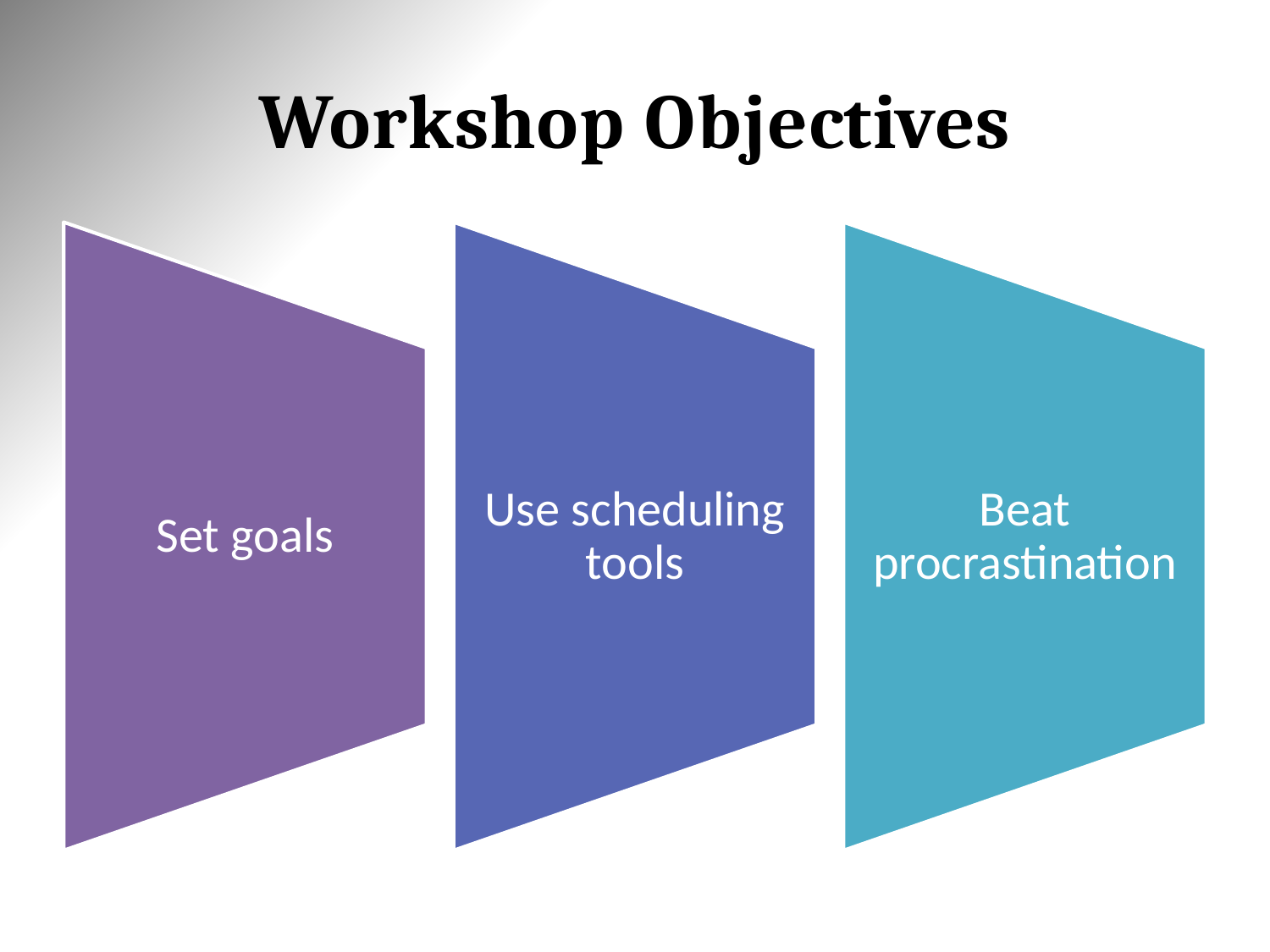

# Workshop Objectives
Set goals
Use scheduling tools
Beat procrastination